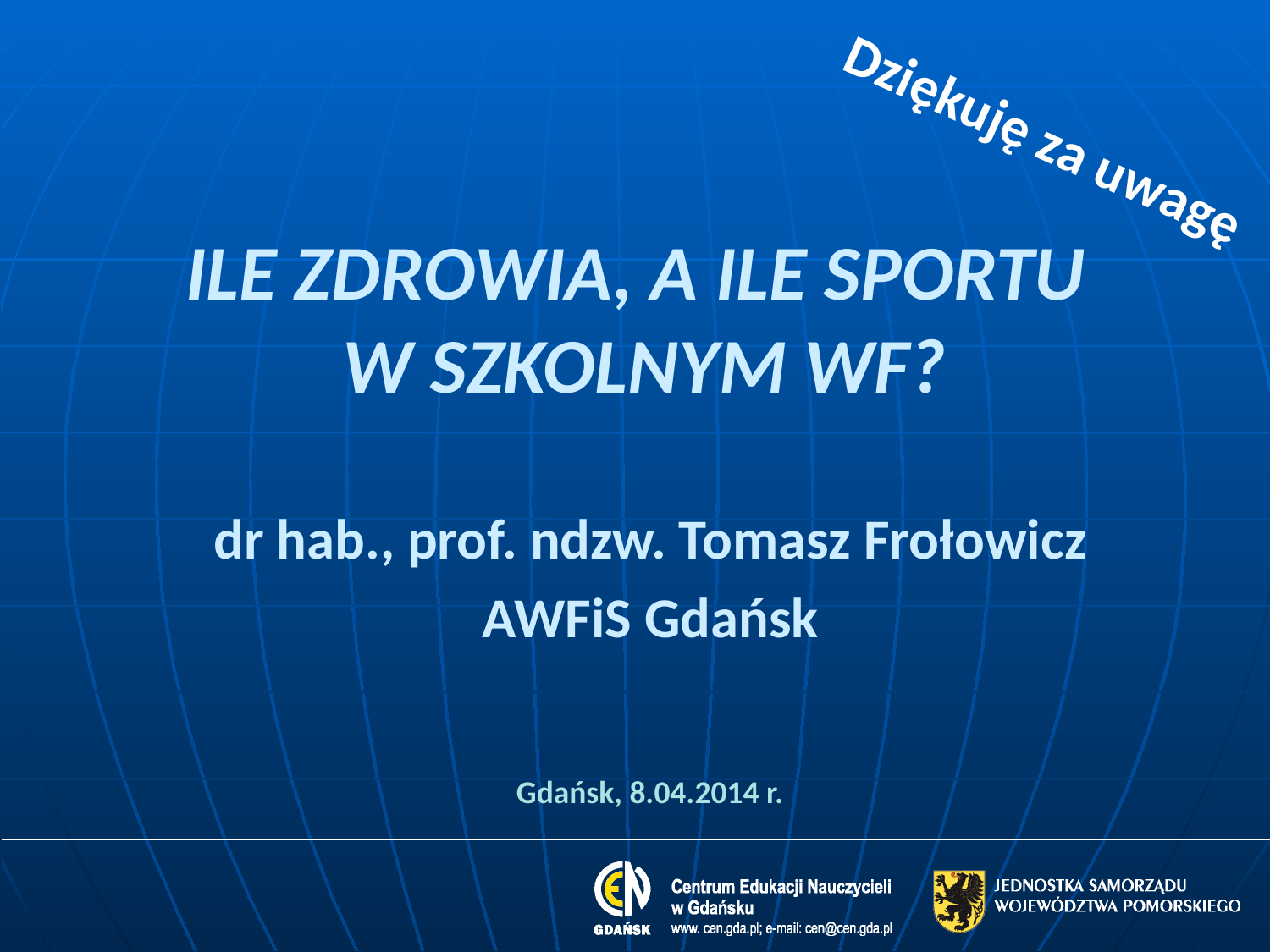

Dziękuję za uwagę
# ILE ZDROWIA, A ILE SPORTU W SZKOLNYM WF?
dr hab., prof. ndzw. Tomasz Frołowicz
AWFiS Gdańsk

Gdańsk, 8.04.2014 r.